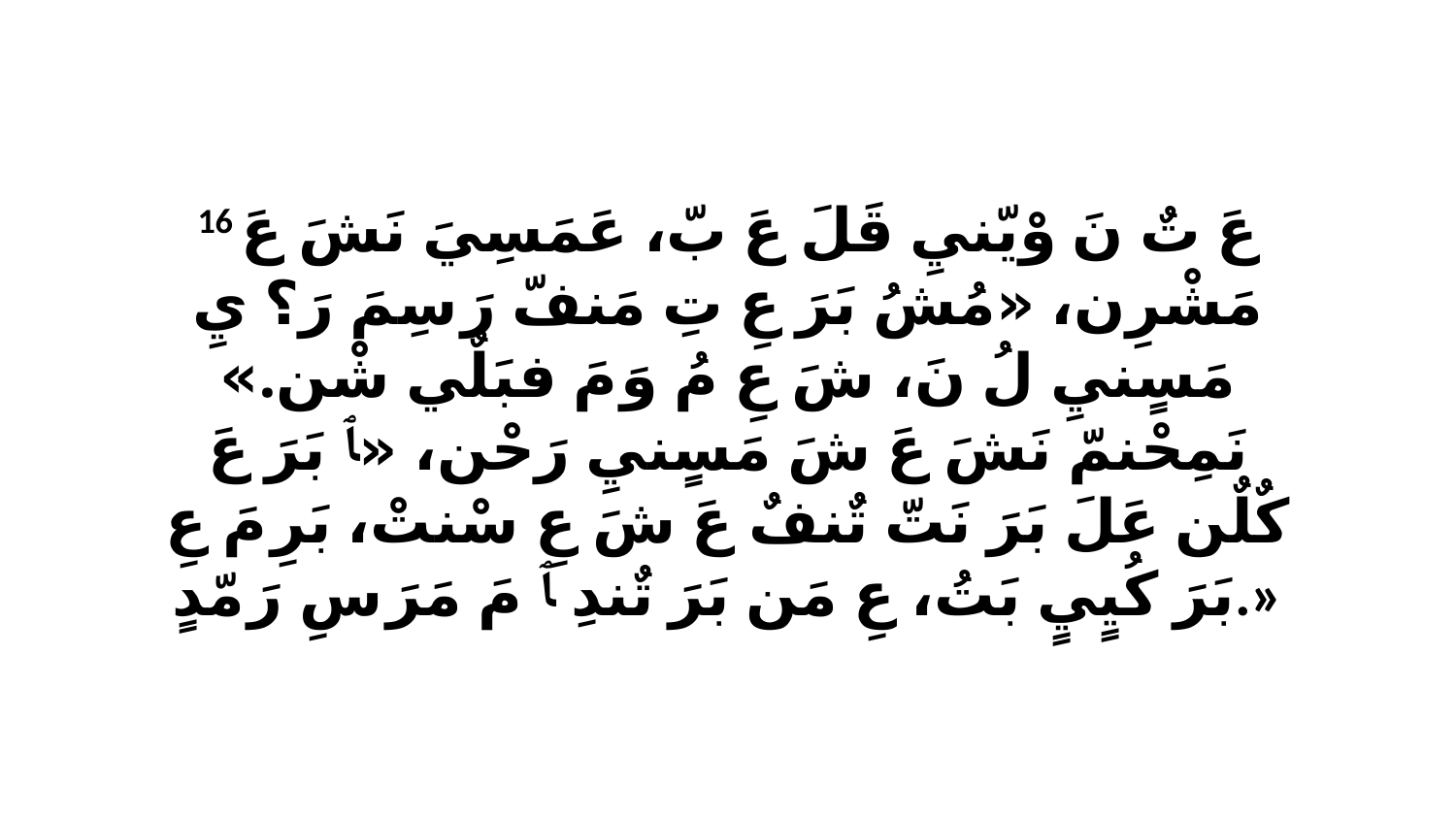

16 عَ تٌ نَ وْيّنيِ قَلَ عَ بّ، عَمَسِيَ نَشَ عَ مَشْرِن، «مُشُ بَرَ عِ تِ مَنفّ رَ سِمَ رَ؟ يِ مَسٍنيِ لُ نَ، شَ عِ مُ وَ مَ فبَلٌي شْن.» نَمِحْنمّ نَشَ عَ شَ مَسٍنيِ رَحْن، «ﭑ بَرَ عَ كٌلٌن عَلَ بَرَ نَتّ تٌنفٌ عَ شَ عِ سْنتْ، بَرِ مَ عِ بَرَ كُيٍيٍ بَتُ، عِ مَن بَرَ تٌندِ ﭑ مَ مَرَ سِ رَ مّدٍ.»